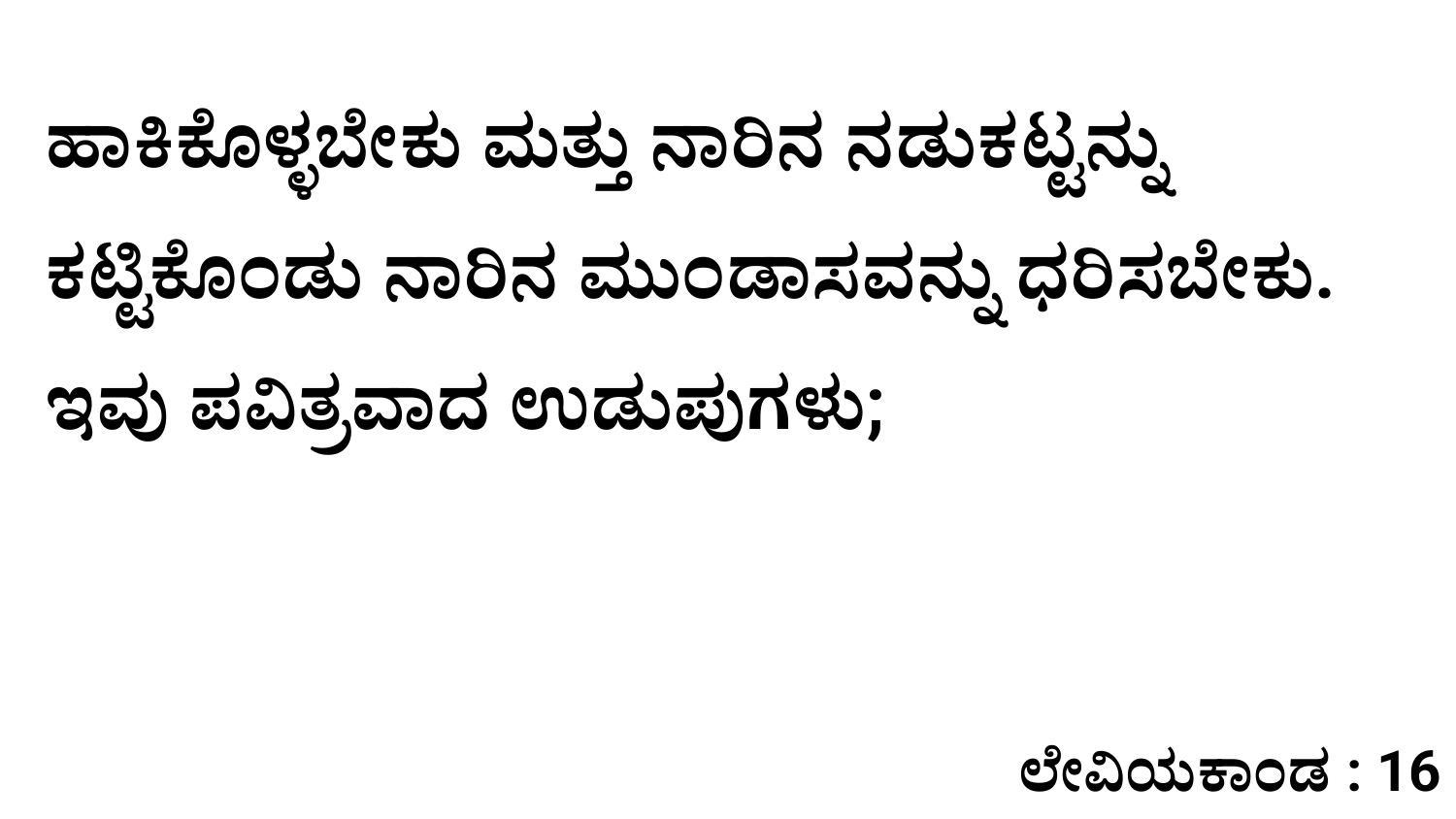

ಹಾಕಿಕೊಳ್ಳಬೇಕು ಮತ್ತು ನಾರಿನ ನಡುಕಟ್ಟನ್ನು ಕಟ್ಟಿಕೊಂಡು ನಾರಿನ ಮುಂಡಾಸವನ್ನು ಧರಿಸಬೇಕು. ಇವು ಪವಿತ್ರವಾದ ಉಡುಪುಗಳು;
ಲೇವಿಯಕಾಂಡ : 16